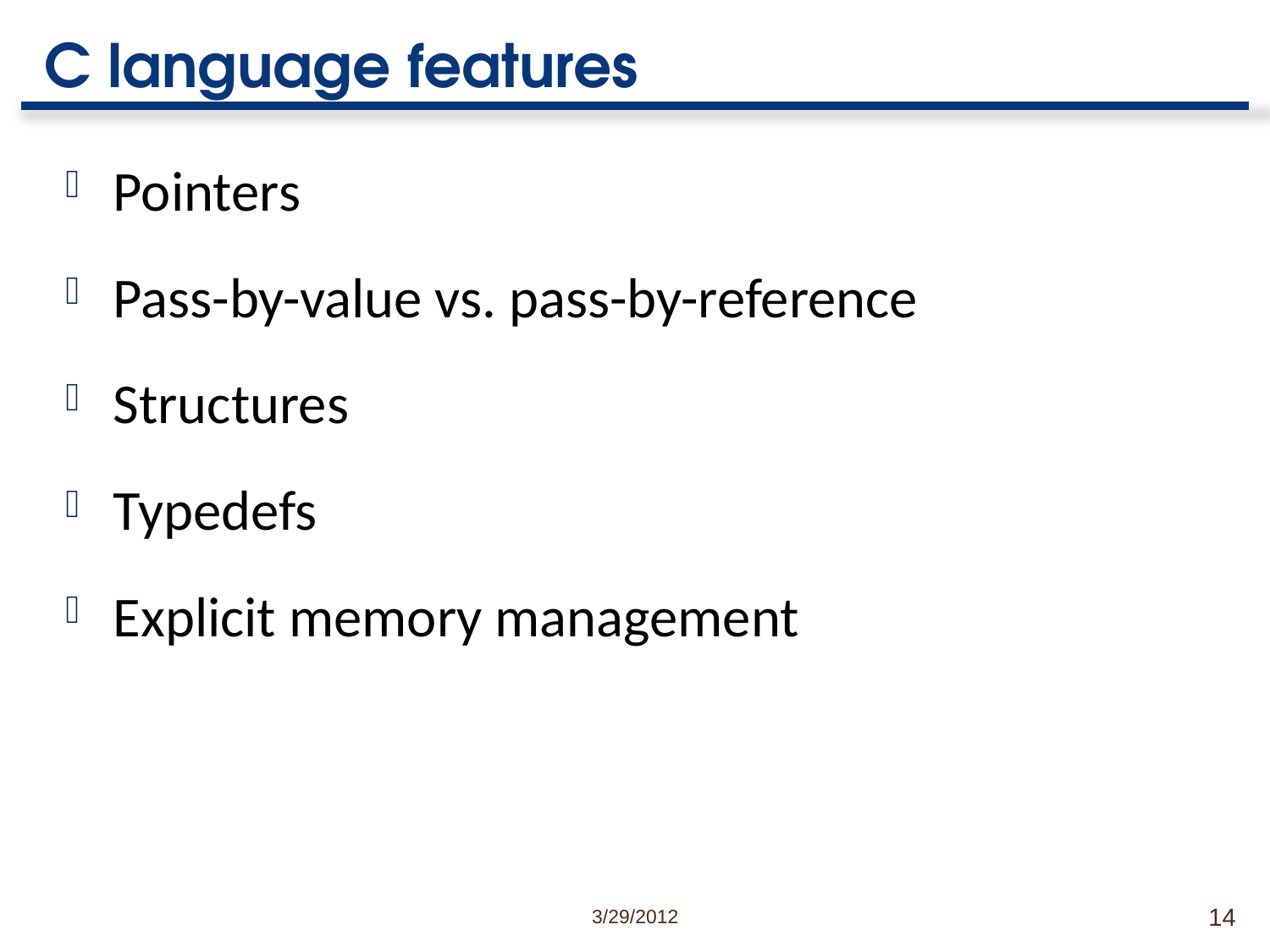

# C language features
Pointers
Pass-by-value vs. pass-by-reference
Structures
Typedefs
Explicit memory management
3/29/2012
14